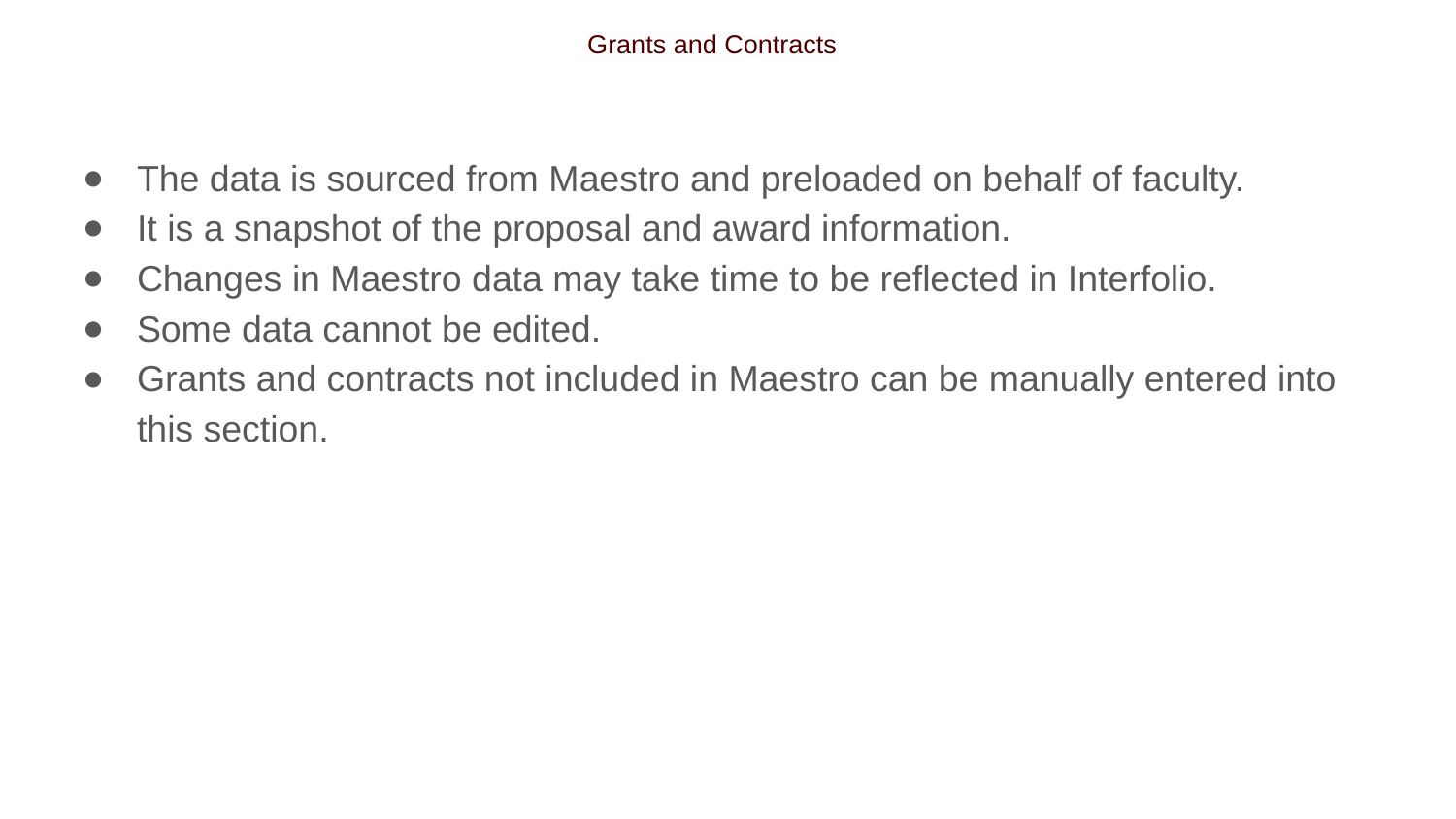

# Grants and Contracts

The data is sourced from Maestro and preloaded on behalf of faculty.
It is a snapshot of the proposal and award information.
Changes in Maestro data may take time to be reflected in Interfolio.
Some data cannot be edited.
Grants and contracts not included in Maestro can be manually entered into this section.